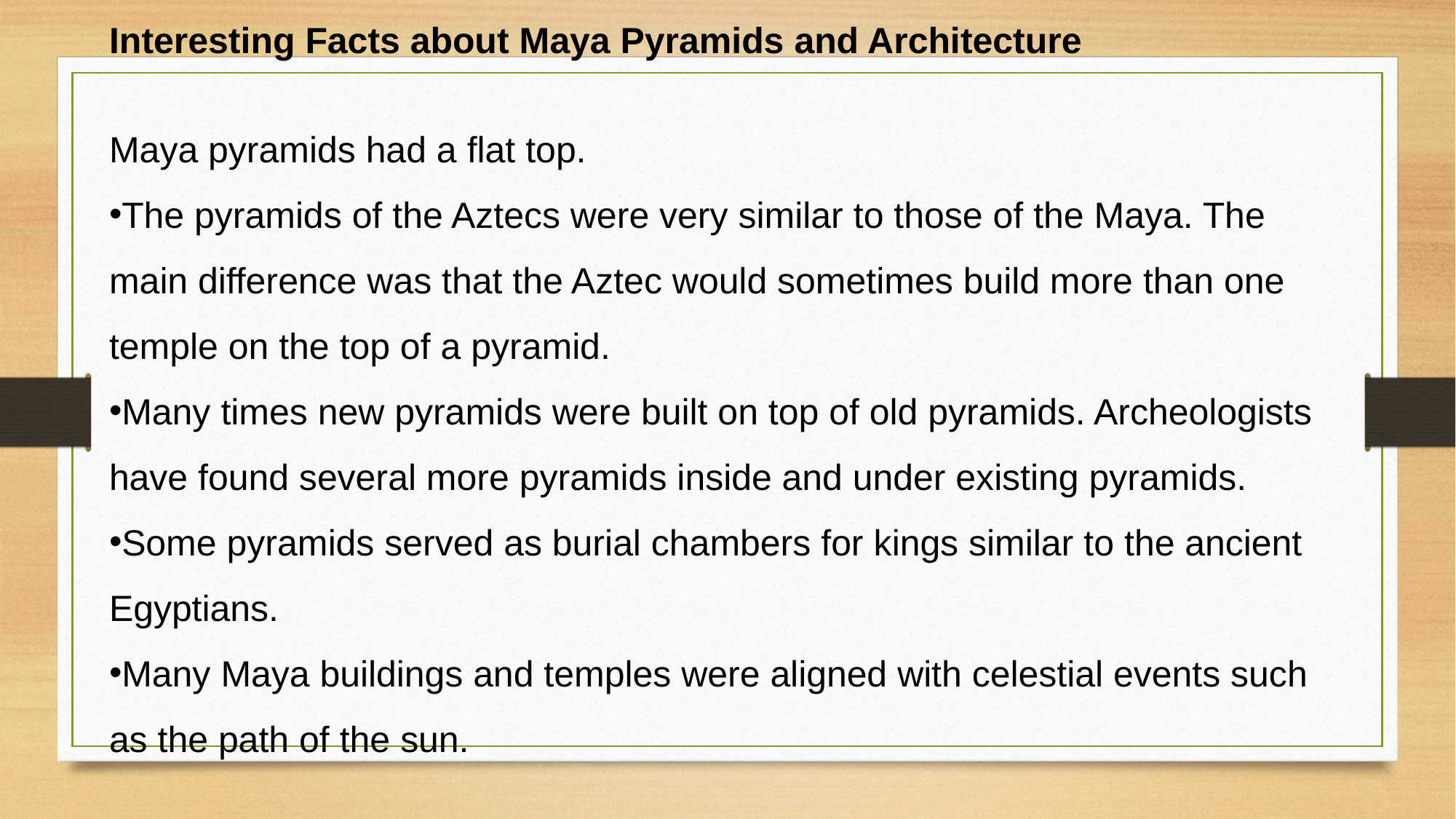

Interesting Facts about Maya Pyramids and Architecture

Maya pyramids had a flat top.
The pyramids of the Aztecs were very similar to those of the Maya. The main difference was that the Aztec would sometimes build more than one temple on the top of a pyramid.
Many times new pyramids were built on top of old pyramids. Archeologists have found several more pyramids inside and under existing pyramids.
Some pyramids served as burial chambers for kings similar to the ancient Egyptians.
Many Maya buildings and temples were aligned with celestial events such as the path of the sun.